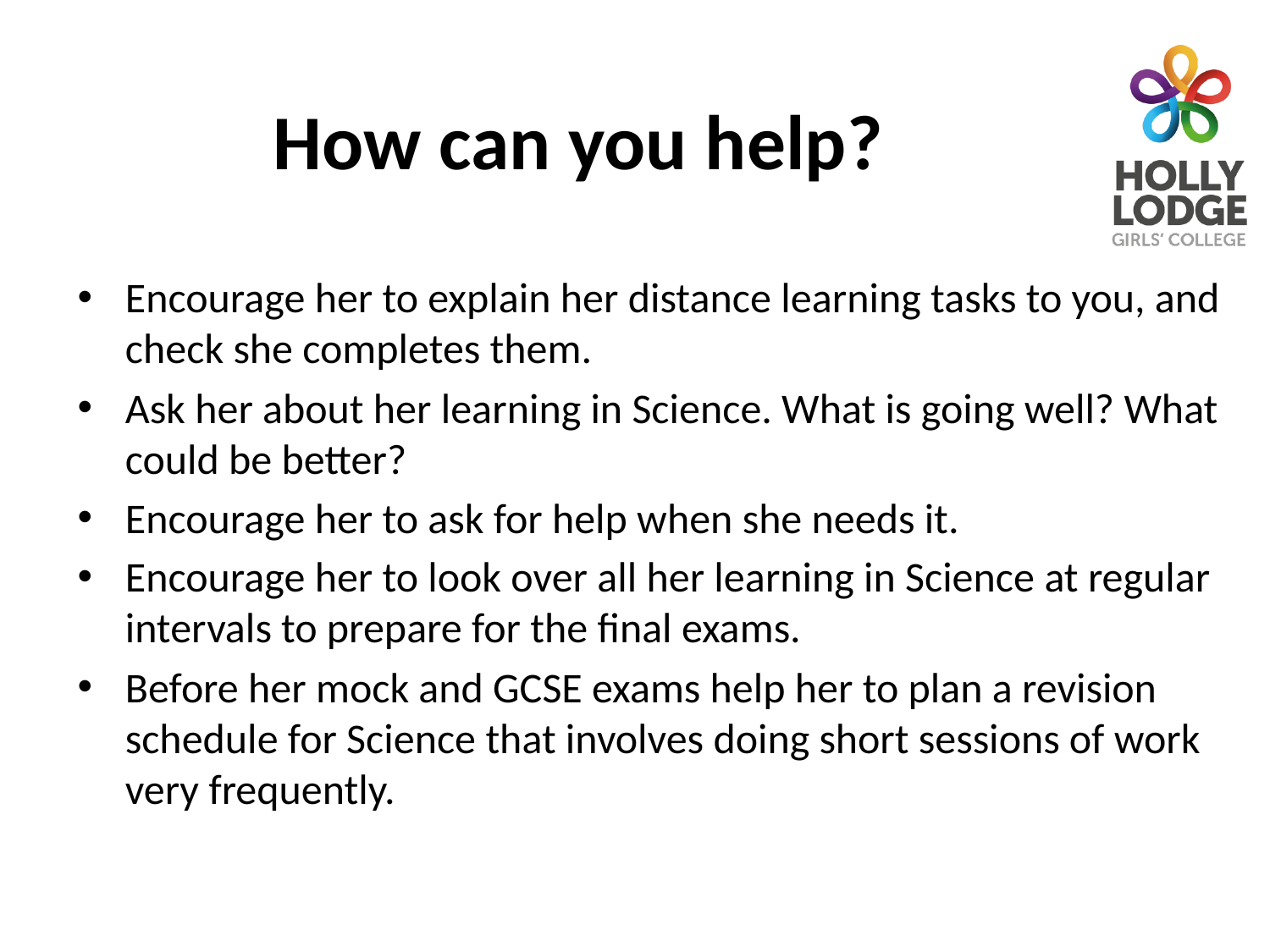

# How can you help?
Encourage her to explain her distance learning tasks to you, and check she completes them.
Ask her about her learning in Science. What is going well? What could be better?
Encourage her to ask for help when she needs it.
Encourage her to look over all her learning in Science at regular intervals to prepare for the final exams.
Before her mock and GCSE exams help her to plan a revision schedule for Science that involves doing short sessions of work very frequently.